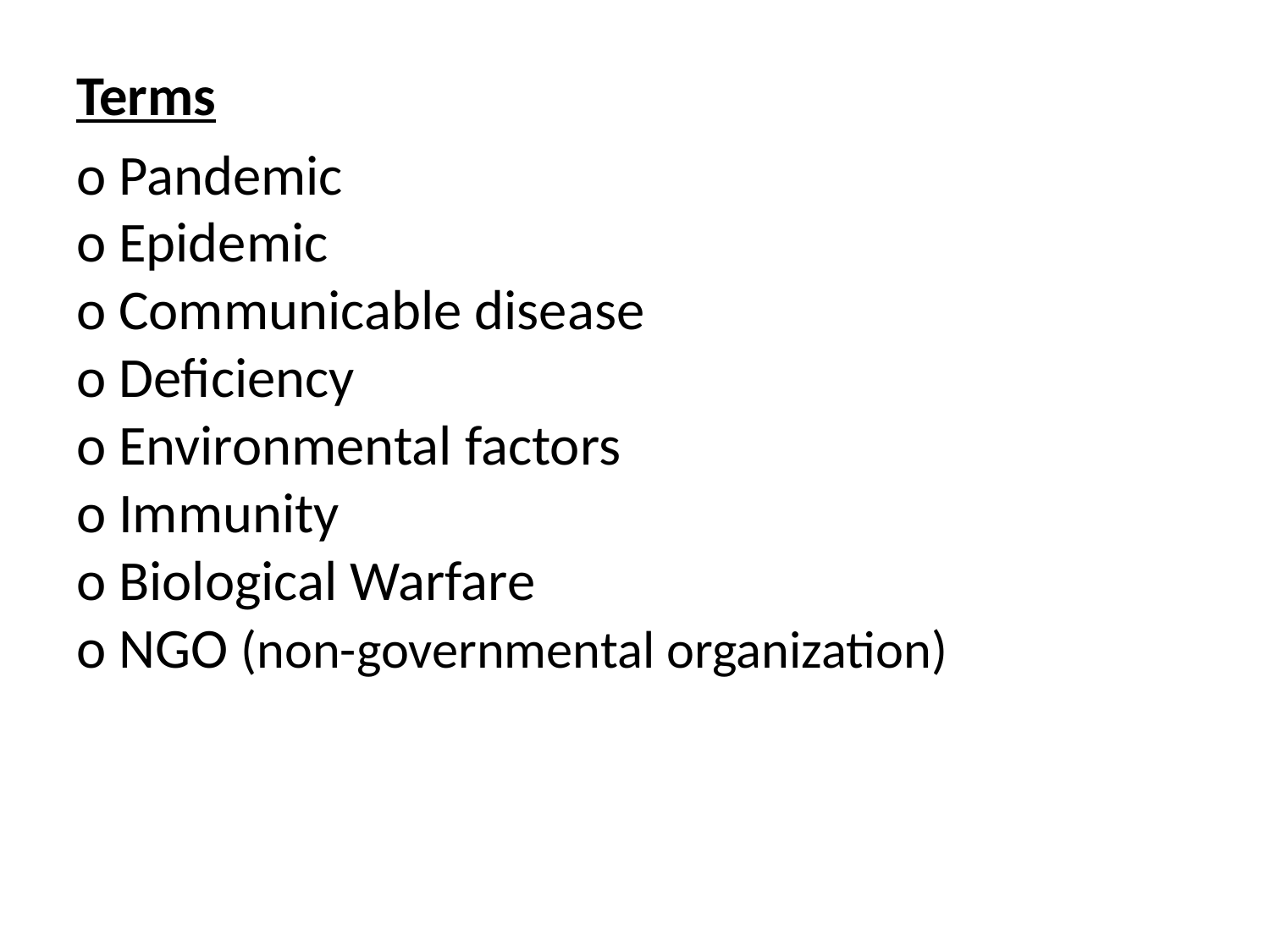

Terms
o Pandemic 
o Epidemic 
o Communicable disease 
o Deficiency 
o Environmental factors 
o Immunity 
o Biological Warfare 
o NGO (non-governmental organization)